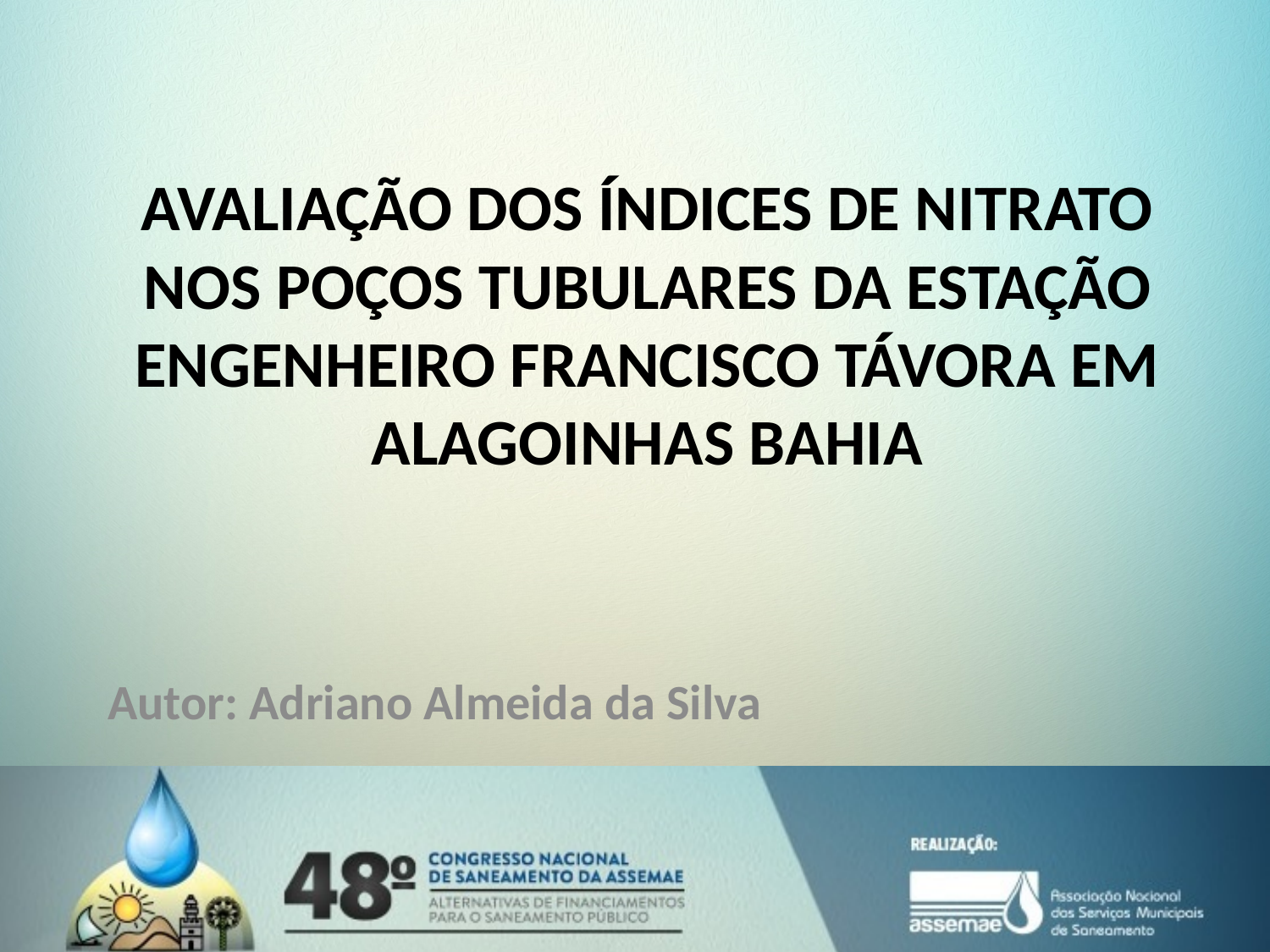

AVALIAÇÃO DOS ÍNDICES DE NITRATO NOS POÇOS TUBULARES DA ESTAÇÃO ENGENHEIRO FRANCISCO TÁVORA EM ALAGOINHAS BAHIA

Autor: Adriano Almeida da Silva